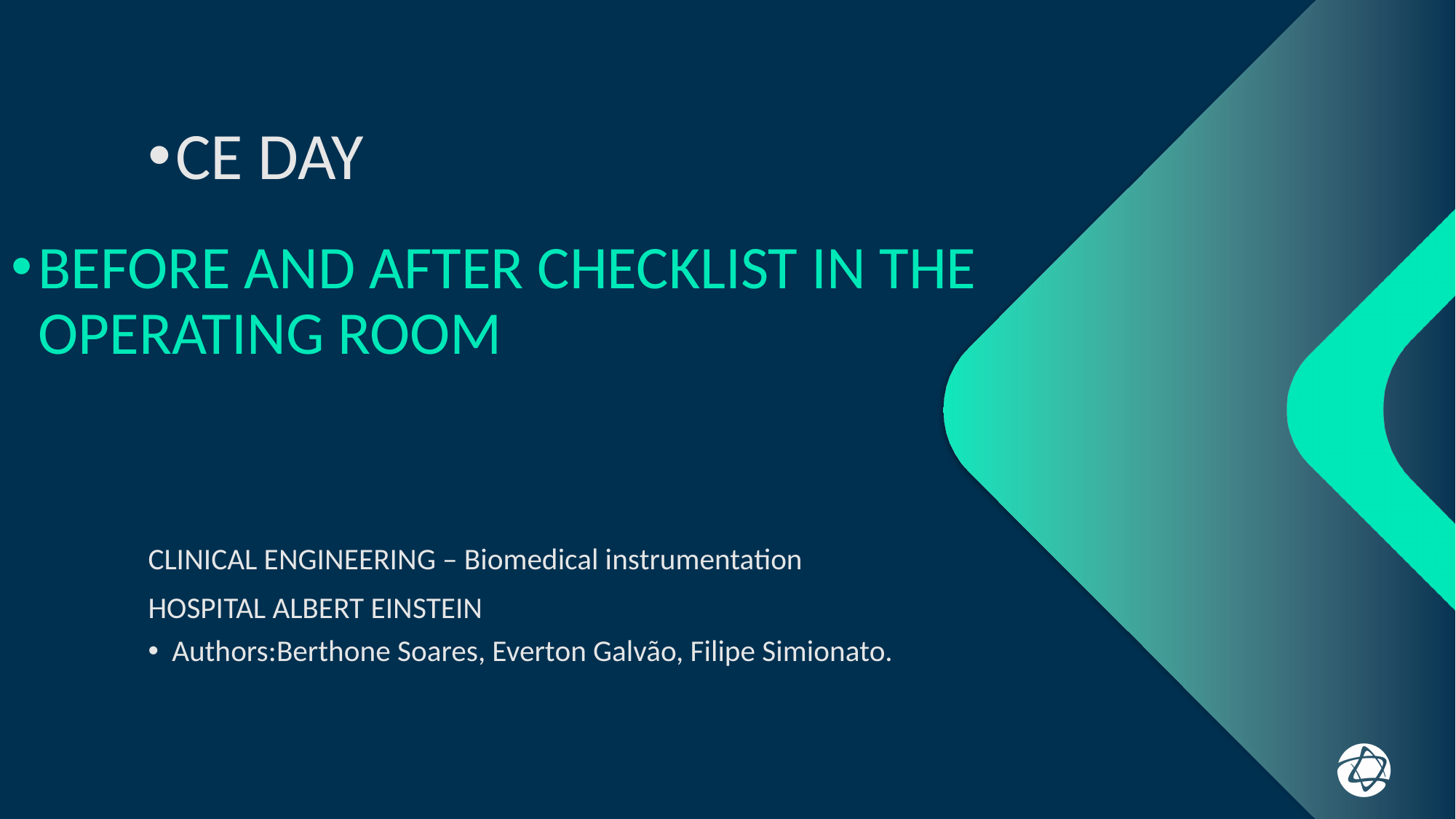

CE DAY
BEFORE AND AFTER CHECKLIST IN THE OPERATING ROOM
CLINICAL ENGINEERING – Biomedical instrumentation
HOSPITAL ALBERT EINSTEIN
Authors:Berthone Soares, Everton Galvão, Filipe Simionato.